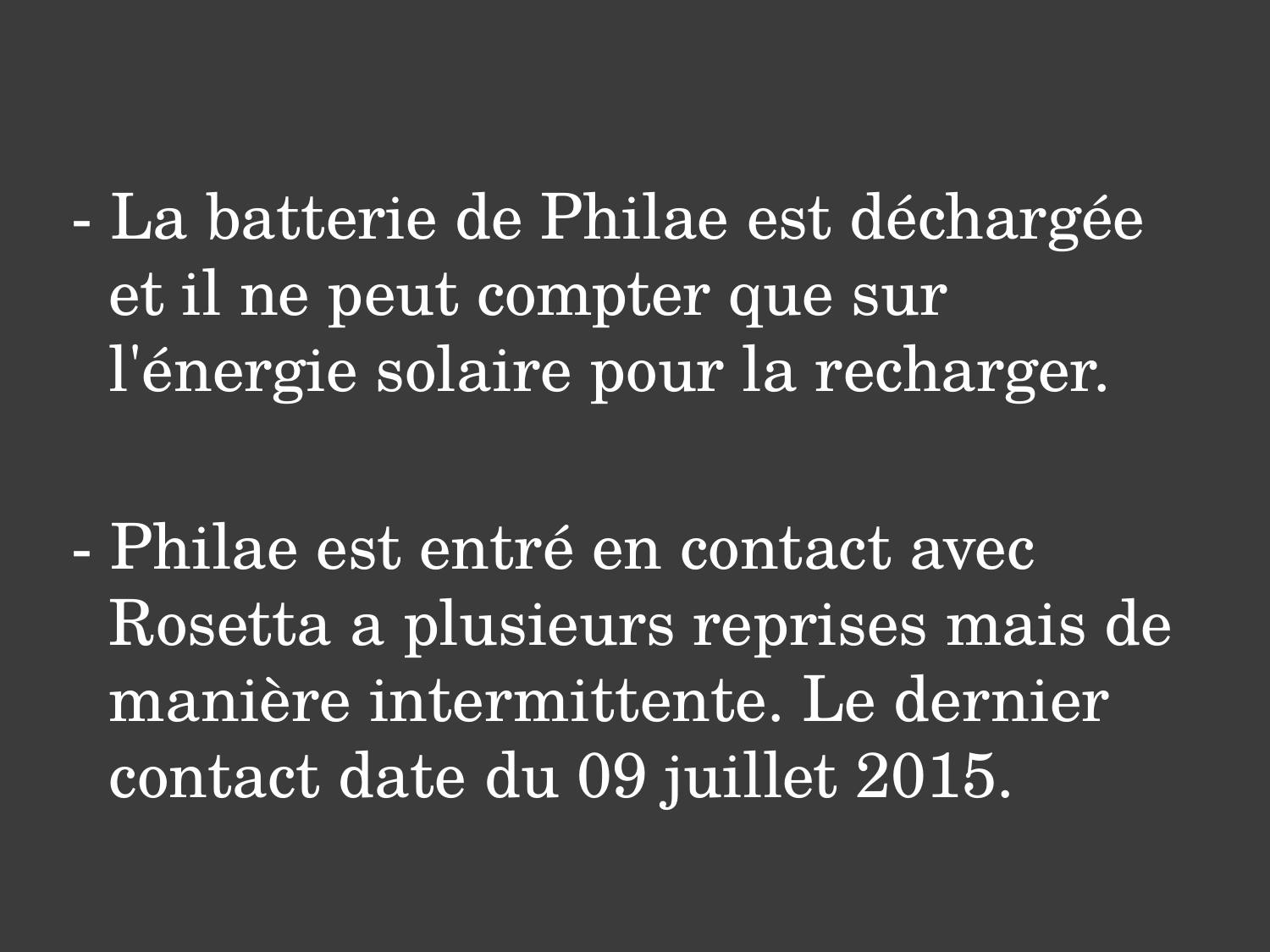

- La batterie de Philae est déchargée et il ne peut compter que sur l'énergie solaire pour la recharger.

- Philae est entré en contact avec Rosetta a plusieurs reprises mais de manière intermittente. Le dernier contact date du 09 juillet 2015.